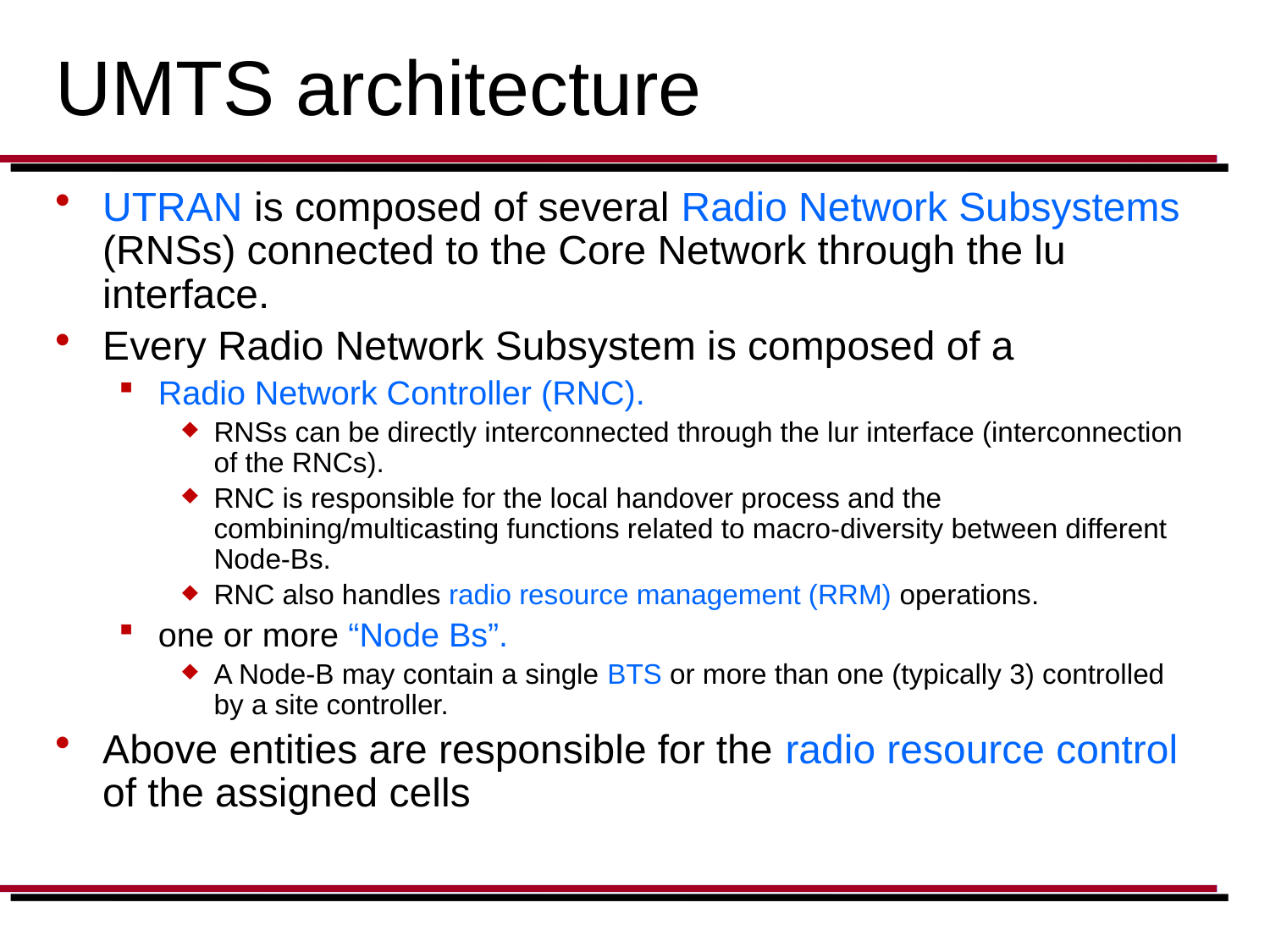

# UMTS architecture
UTRAN is composed of several Radio Network Subsystems (RNSs) connected to the Core Network through the lu interface.
Every Radio Network Subsystem is composed of a
Radio Network Controller (RNC).
RNSs can be directly interconnected through the lur interface (interconnection of the RNCs).
RNC is responsible for the local handover process and the combining/multicasting functions related to macro-diversity between different Node-Bs.
RNC also handles radio resource management (RRM) operations.
one or more “Node Bs”.
A Node-B may contain a single BTS or more than one (typically 3) controlled by a site controller.
Above entities are responsible for the radio resource control of the assigned cells